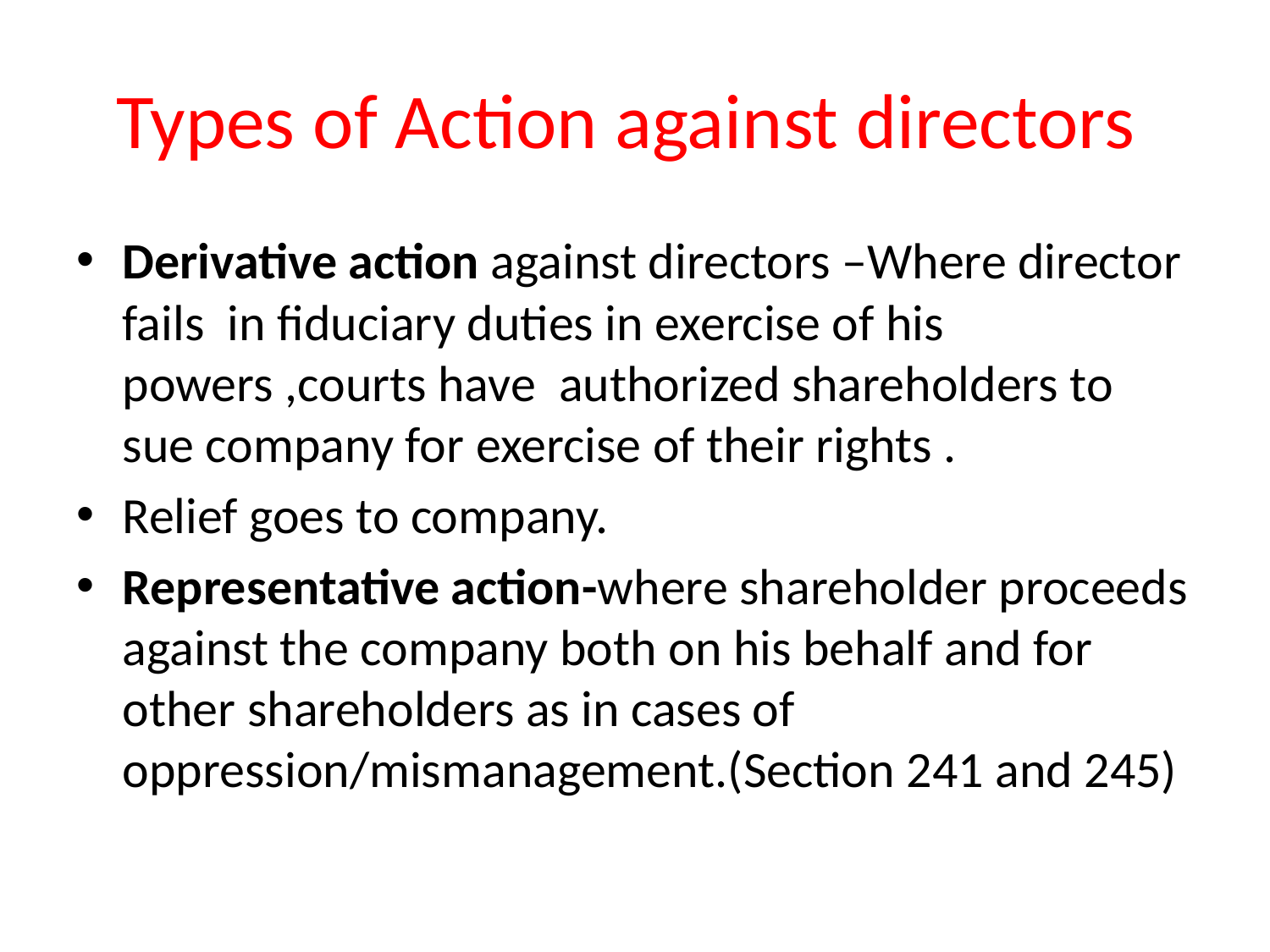

# Types of Action against directors
Derivative action against directors –Where director fails  in fiduciary duties in exercise of his  powers ,courts have  authorized shareholders to sue company for exercise of their rights .
Relief goes to company.
Representative action-where shareholder proceeds against the company both on his behalf and for other shareholders as in cases of oppression/mismanagement.(Section 241 and 245)